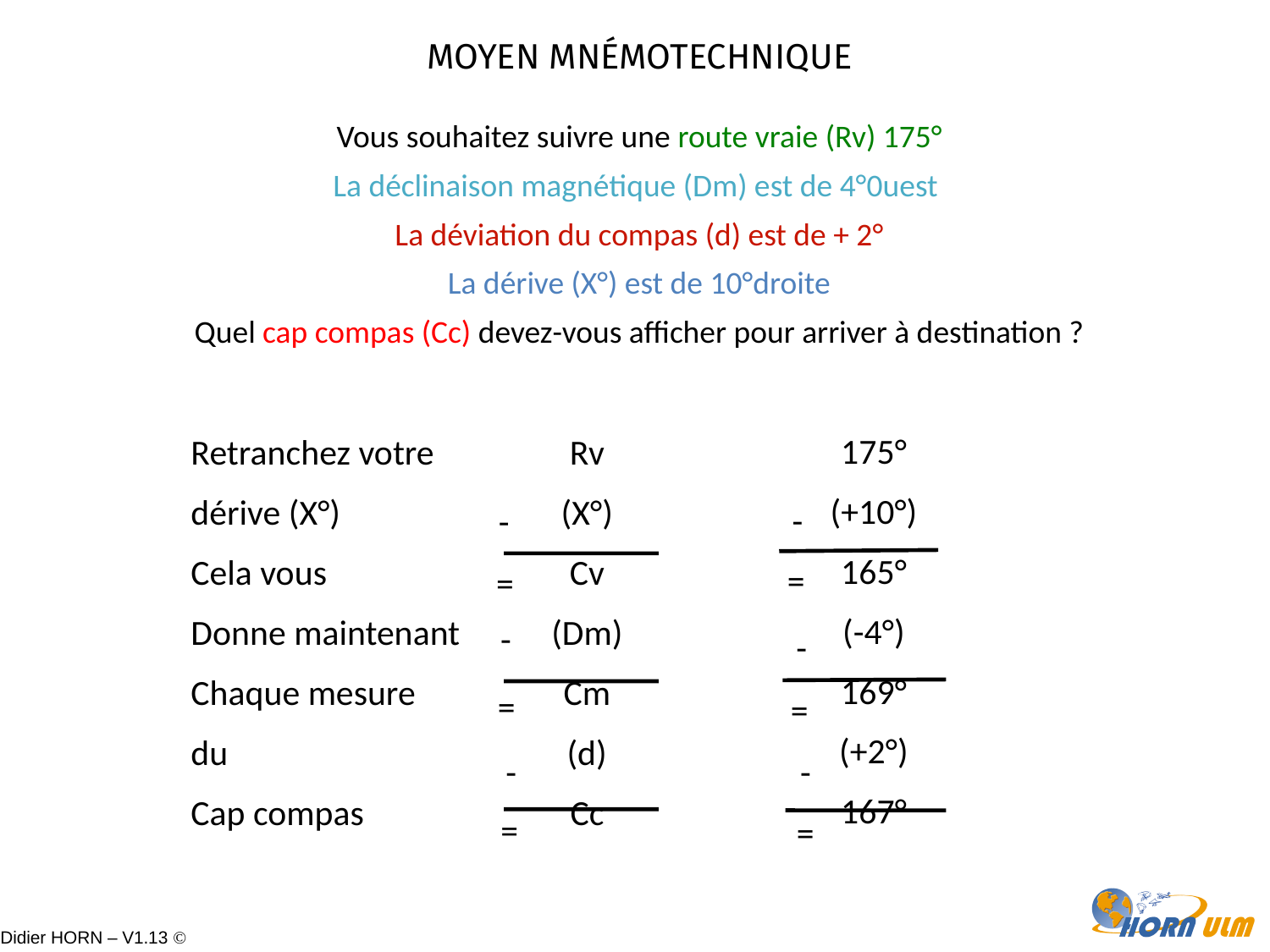

Moyen mnémotechnique
Vous souhaitez suivre une route vraie (Rv) 175°
La déclinaison magnétique (Dm) est de 4°0uest
La déviation du compas (d) est de + 2°
La dérive (X°) est de 10°droite
Quel cap compas (Cc) devez-vous afficher pour arriver à destination ?
175°
(+10°)
165°
(-4°)
169°
(+2°)
167°
Retranchez votre
dérive (X°)
Cela vous
Donne maintenant
Chaque mesure
du
Cap compas
Rv
(X°)
Cv
(Dm)
Cm
(d)
Cc
-

=
-
=

-
=

-

=
-

=
-
=